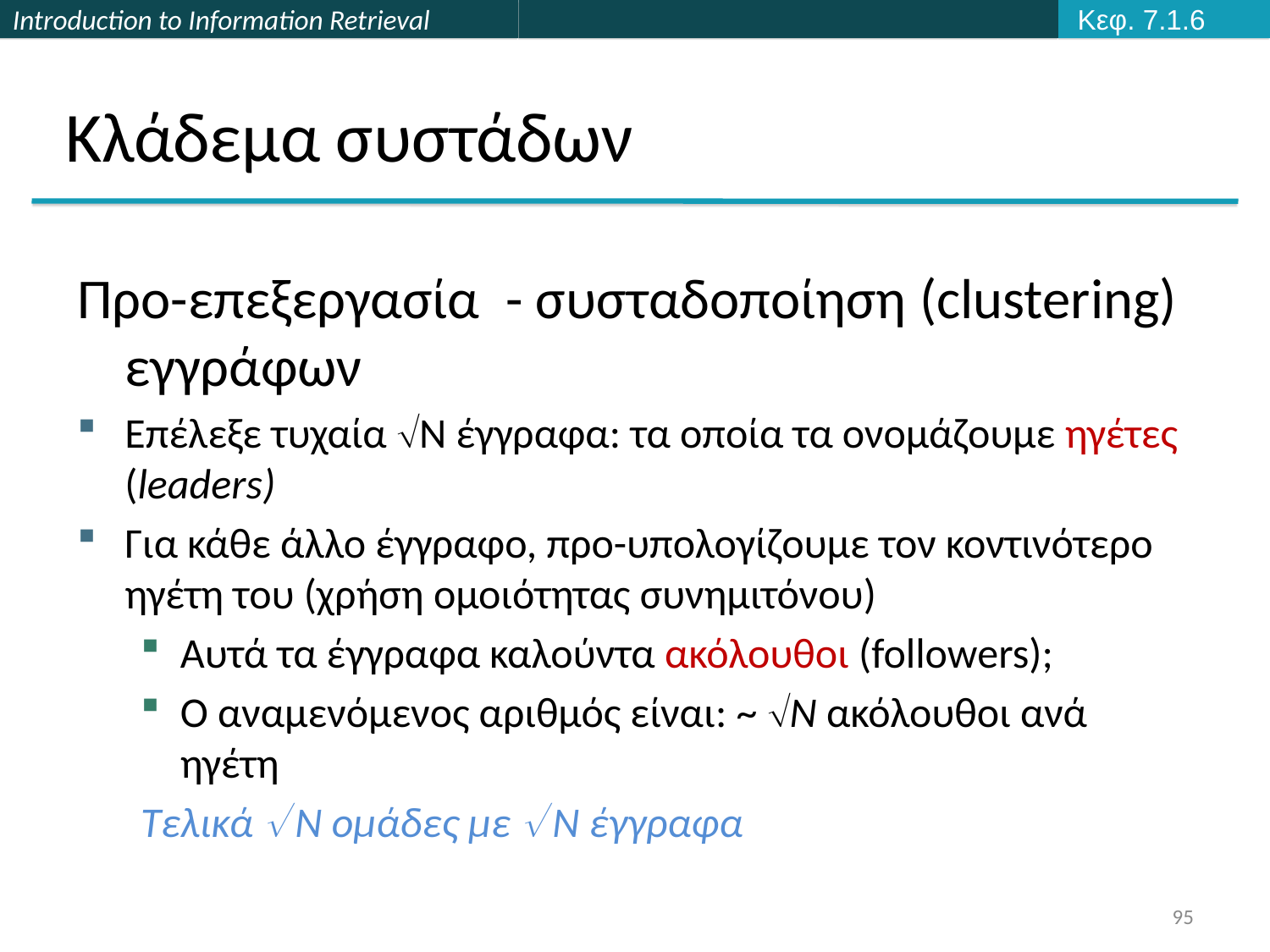

Κεφ. 7.1.6
# Κλάδεμα συστάδων
Προ-επεξεργασία  - συσταδοποίηση (clustering) εγγράφων
Επέλεξε τυχαία √N έγγραφα: τα οποία τα ονομάζουμε ηγέτες (leaders)
Για κάθε άλλο έγγραφο, προ-υπολογίζουμε τον κοντινότερο ηγέτη του (χρήση ομοιότητας συνημιτόνου)
Αυτά τα έγγραφα καλούντα ακόλουθοι (followers);
Ο αναμενόμενος αριθμός είναι: ~ √N ακόλουθοι ανά ηγέτη
Τελικά √ N ομάδες με √ N έγγραφα
95